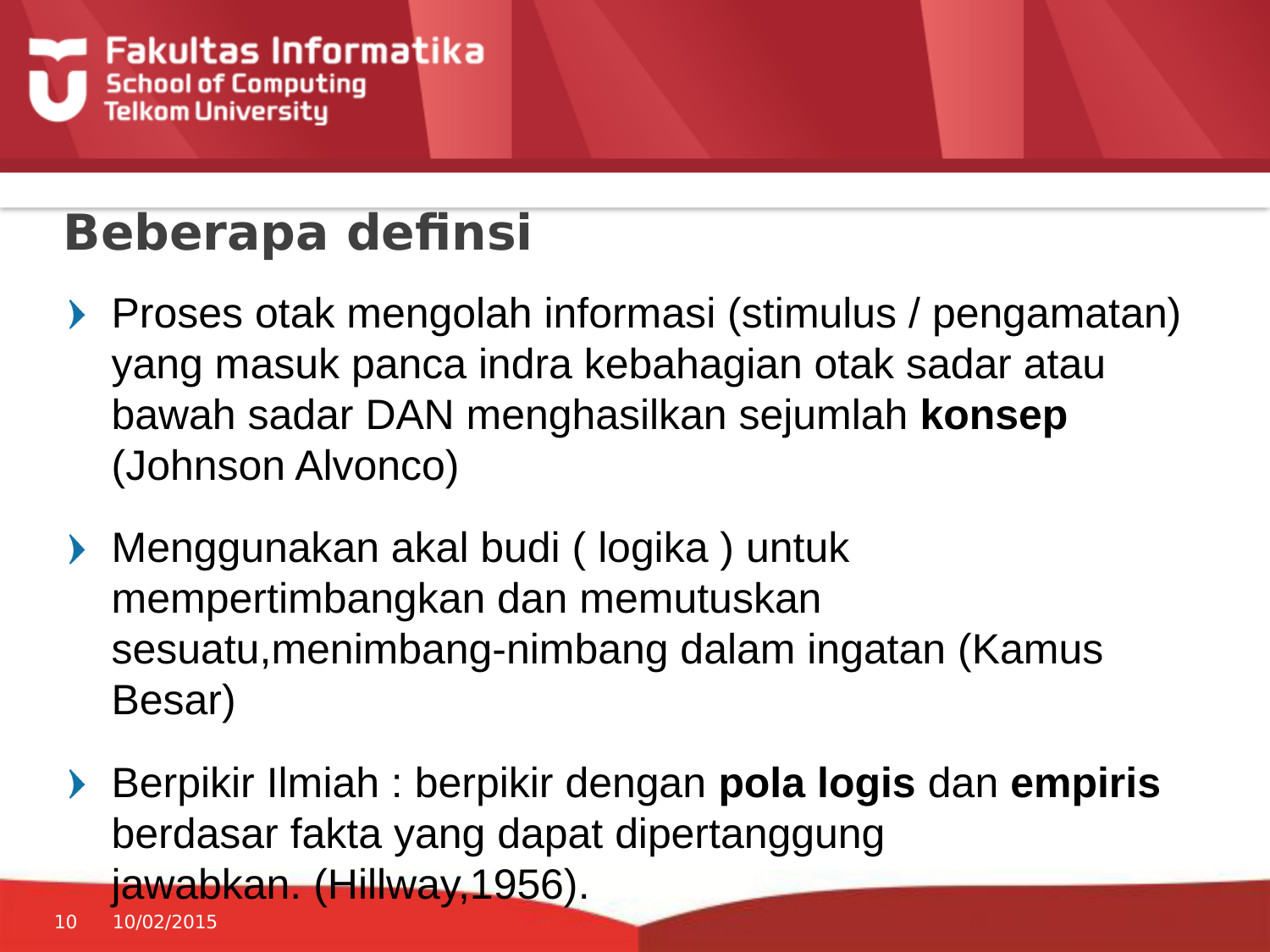

# Beberapa definsi
Proses otak mengolah informasi (stimulus / pengamatan) yang masuk panca indra kebahagian otak sadar atau bawah sadar DAN menghasilkan sejumlah konsep (Johnson Alvonco)
Menggunakan akal budi ( logika ) untuk mempertimbangkan dan memutuskan sesuatu,menimbang-nimbang dalam ingatan (Kamus Besar)
Berpikir Ilmiah : berpikir dengan pola logis dan empiris berdasar fakta yang dapat dipertanggung jawabkan. (Hillway,1956).

10
10/02/2015